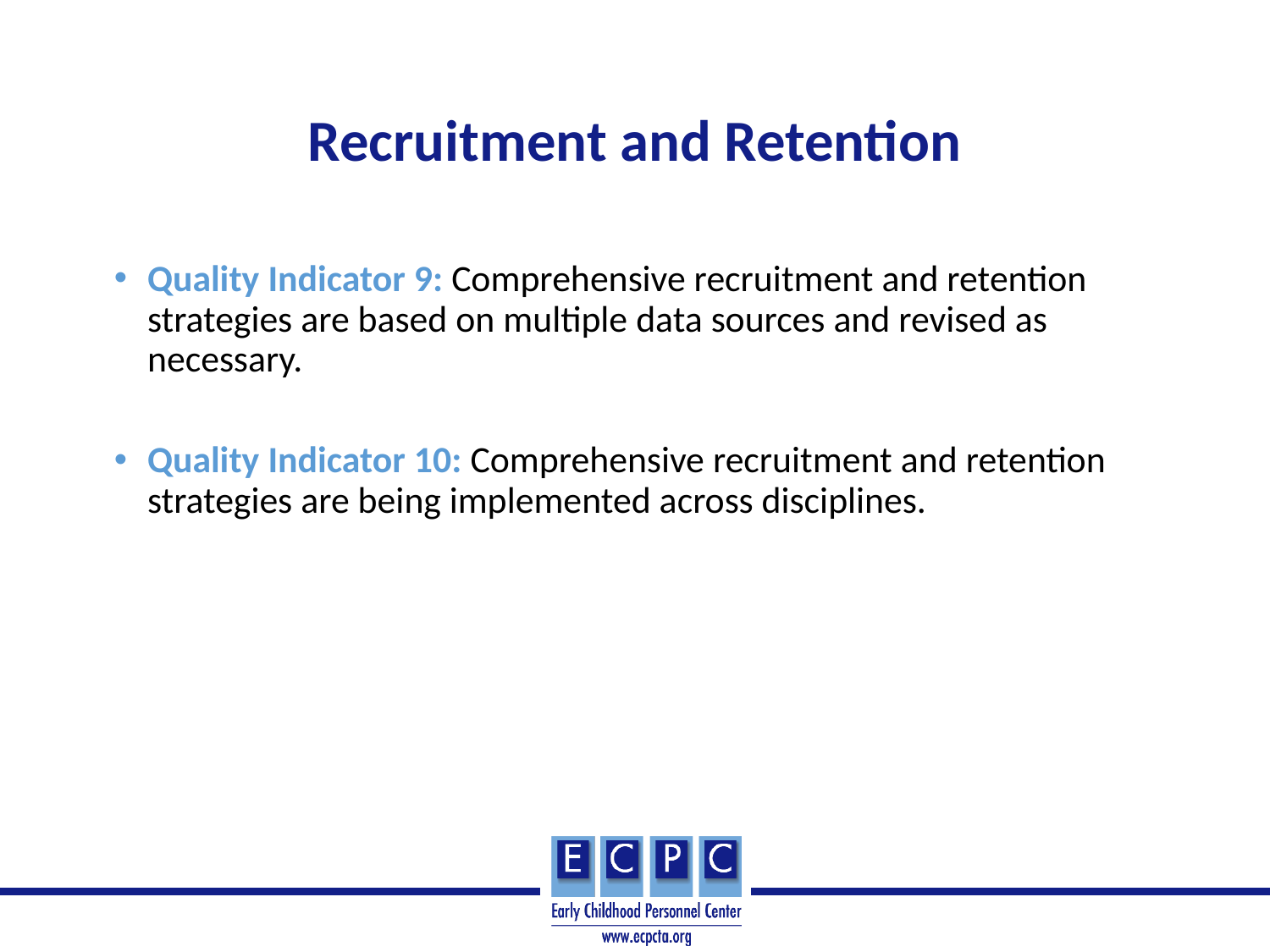

# Recruitment and Retention
Quality Indicator 9: Comprehensive recruitment and retention strategies are based on multiple data sources and revised as necessary.

Quality Indicator 10: Comprehensive recruitment and retention strategies are being implemented across disciplines.